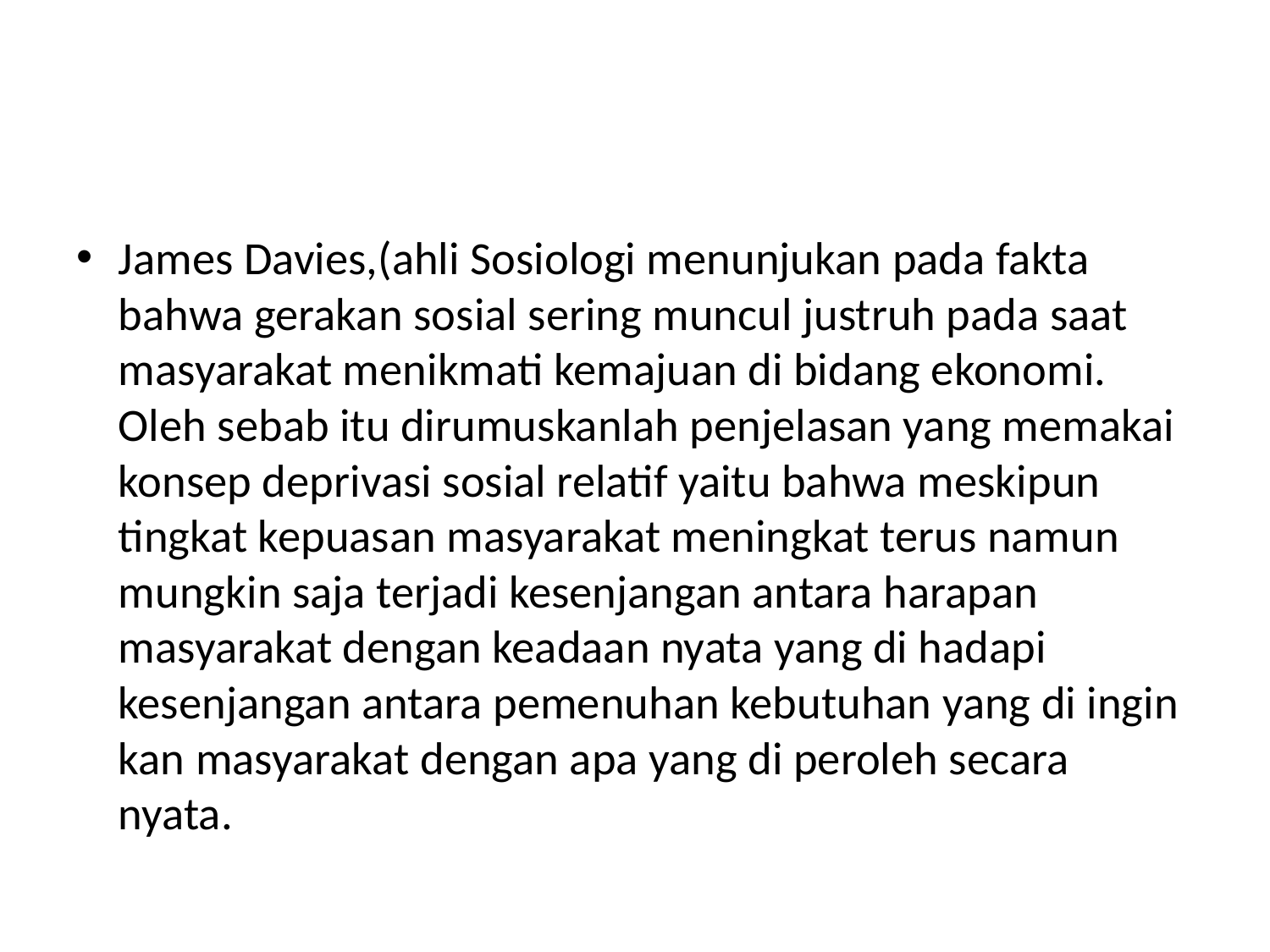

#
James Davies,(ahli Sosiologi menunjukan pada fakta bahwa gerakan sosial sering muncul justruh pada saat masyarakat menikmati kemajuan di bidang ekonomi. Oleh sebab itu dirumuskanlah penjelasan yang memakai konsep deprivasi sosial relatif yaitu bahwa meskipun tingkat kepuasan masyarakat meningkat terus namun mungkin saja terjadi kesenjangan antara harapan masyarakat dengan keadaan nyata yang di hadapi kesenjangan antara pemenuhan kebutuhan yang di ingin kan masyarakat dengan apa yang di peroleh secara nyata.